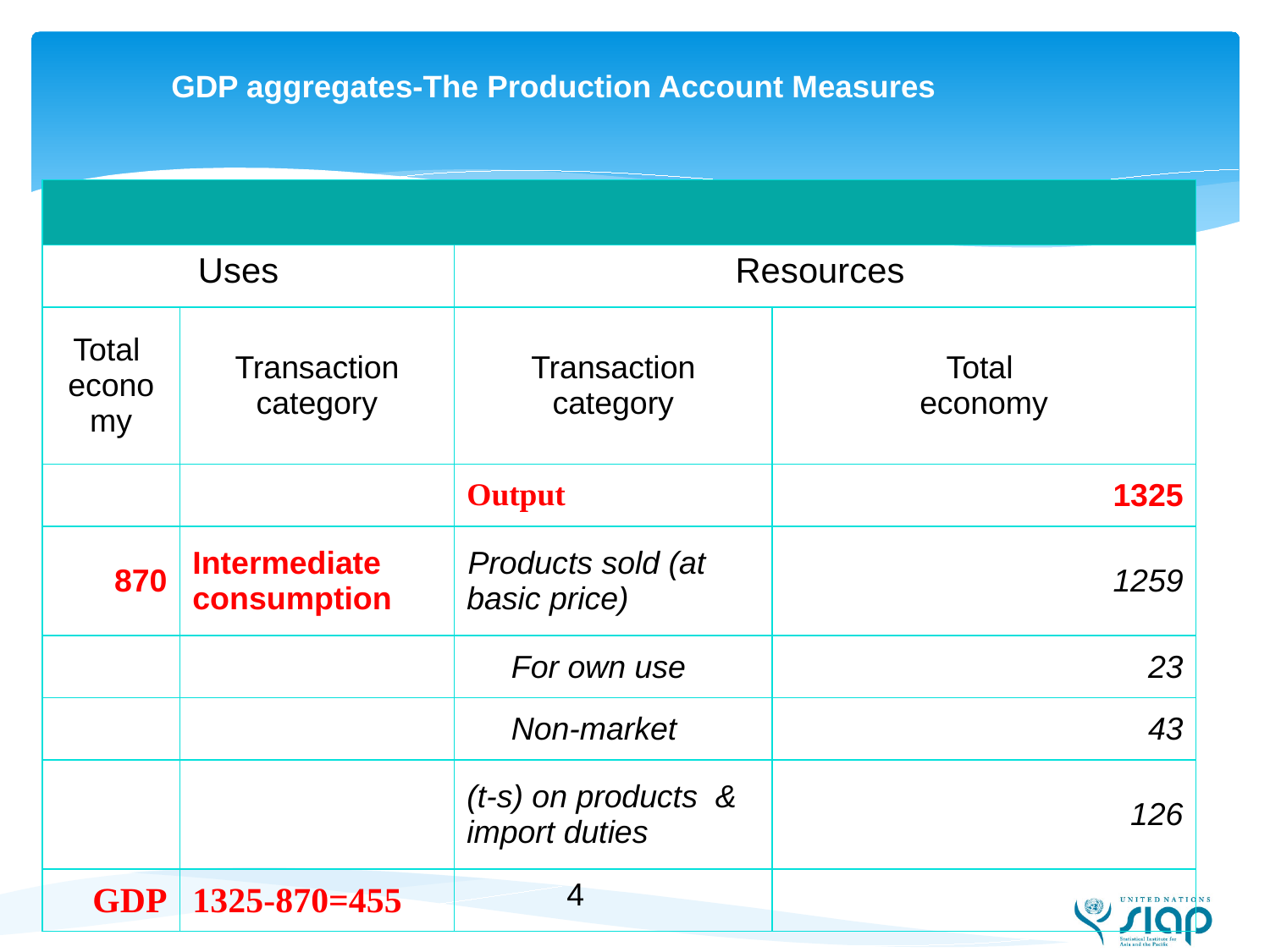

GDP aggregates-The Production Account Measures

|  |  |  |  |
| --- | --- | --- | --- |
| Uses |  | Resources |  |
| Total economy | Transaction category | Transaction category | Total economy |
|  |  | Output | 1325 |
| 870 | Intermediate consumption | Products sold (at basic price) | 1259 |
|  |  | For own use | 23 |
|  |  | Non-market | 43 |
|  |  | (t-s) on products & import duties | 126 |
| GDP | 1325-870=455 |  |  |
4